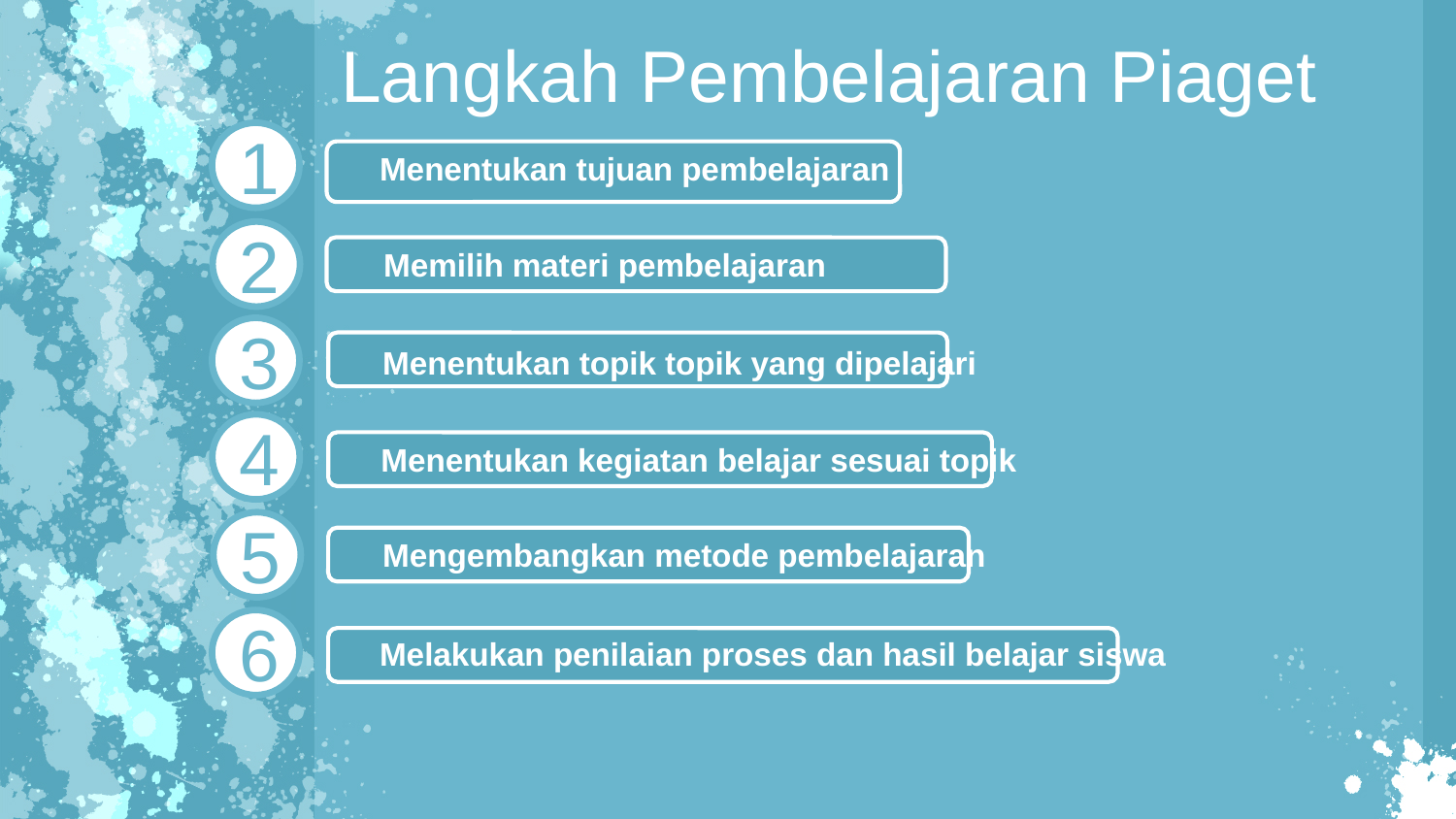

Langkah Pembelajaran Piaget
1
2

3
4

5

Menentukan tujuan pembelajaran

Memilih materi pembelajaran

Menentukan topik topik yang dipelajari

Menentukan kegiatan belajar sesuai topik

Mengembangkan metode pembelajaran

6
Melakukan penilaian proses dan hasil belajar siswa